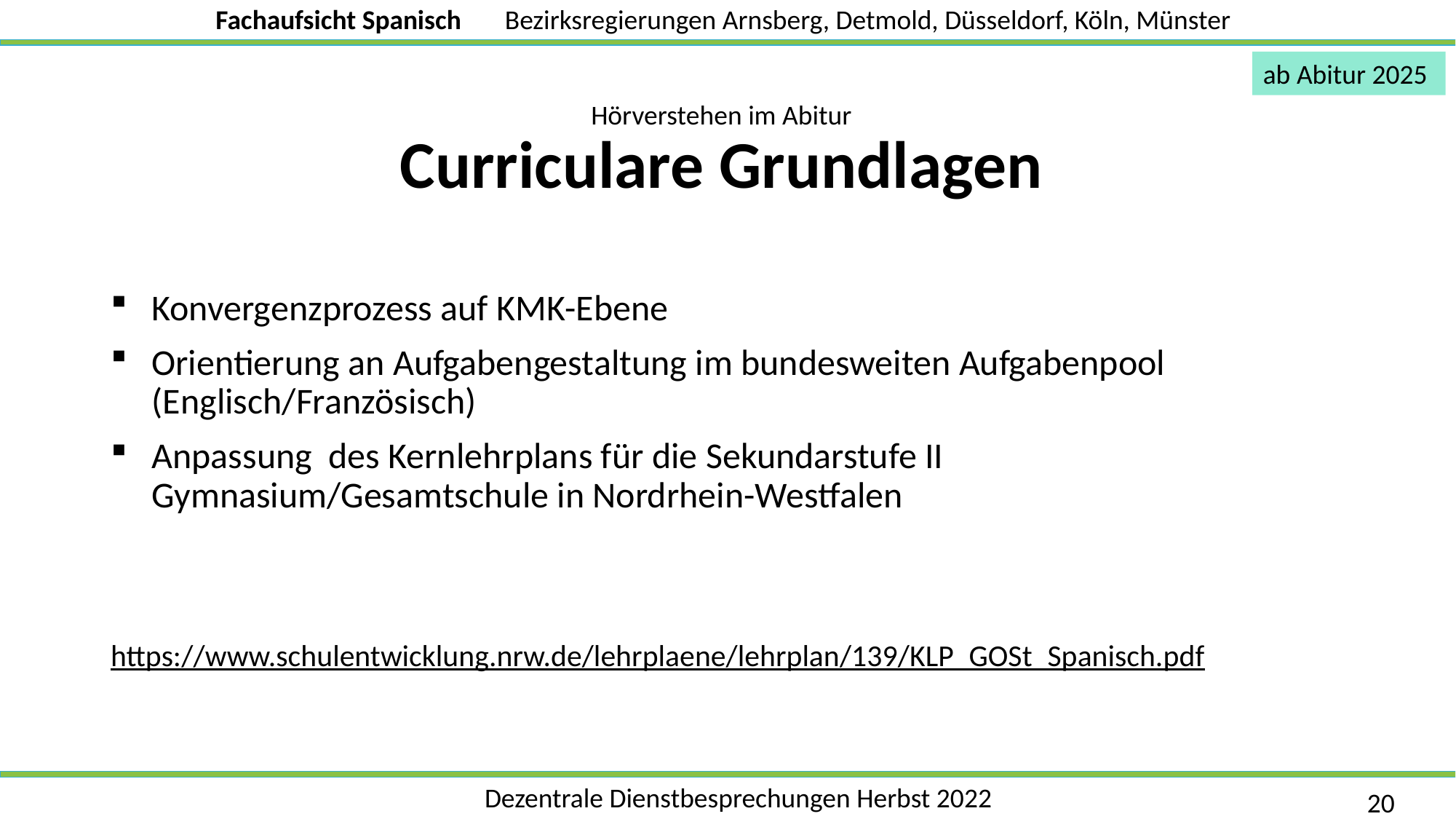

ab Abitur 2025
# Hörverstehen im Abitur Curriculare Grundlagen
Konvergenzprozess auf KMK-Ebene
Orientierung an Aufgabengestaltung im bundesweiten Aufgabenpool (Englisch/Französisch)
Anpassung  des Kernlehrplans für die Sekundarstufe II Gymnasium/Gesamtschule in Nordrhein-Westfalen

https://www.schulentwicklung.nrw.de/lehrplaene/lehrplan/139/KLP_GOSt_Spanisch.pdf
20